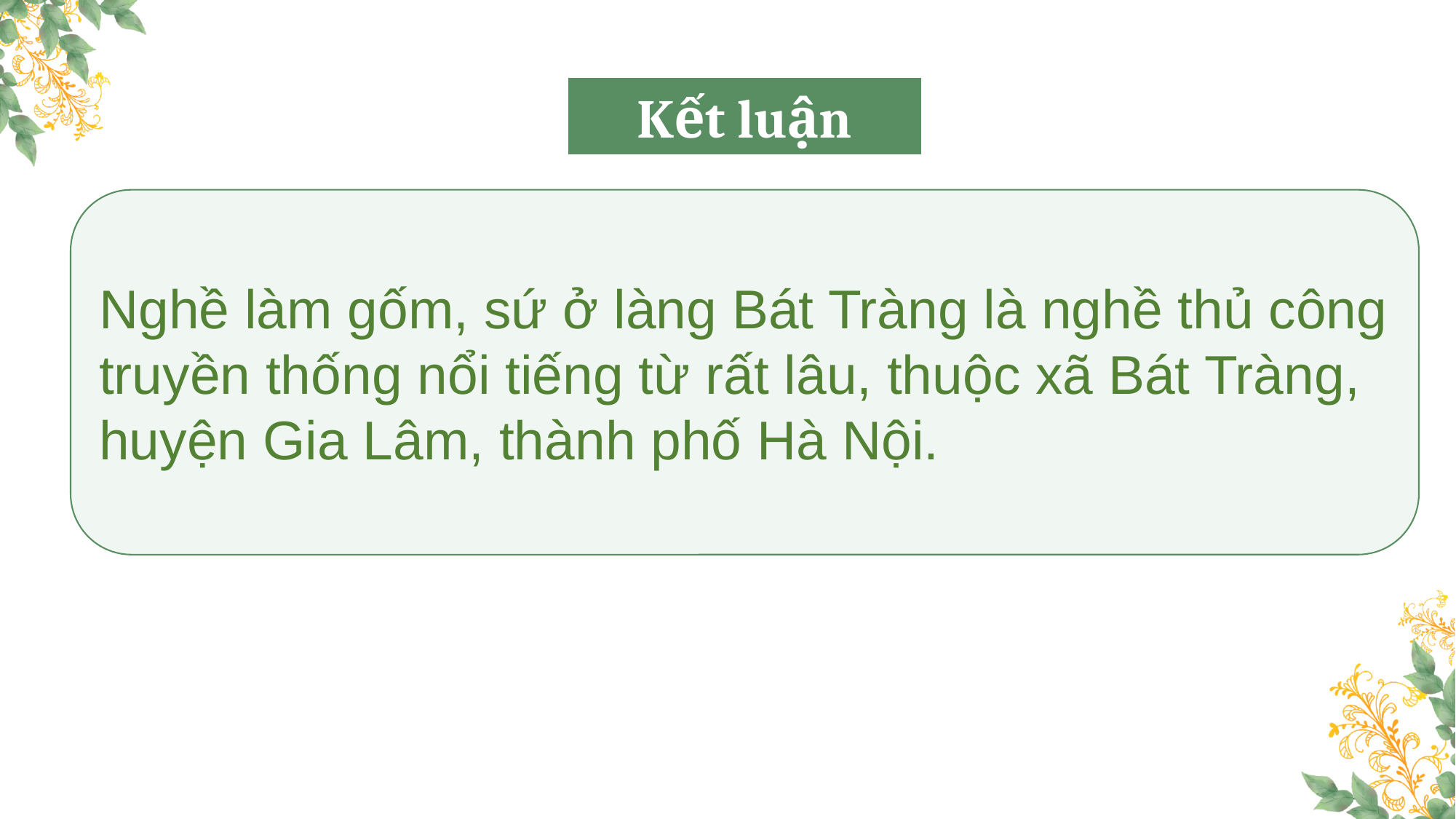

Kết luận
Nghề làm gốm, sứ ở làng Bát Tràng là nghề thủ công truyền thống nổi tiếng từ rất lâu, thuộc xã Bát Tràng, huyện Gia Lâm, thành phố Hà Nội.